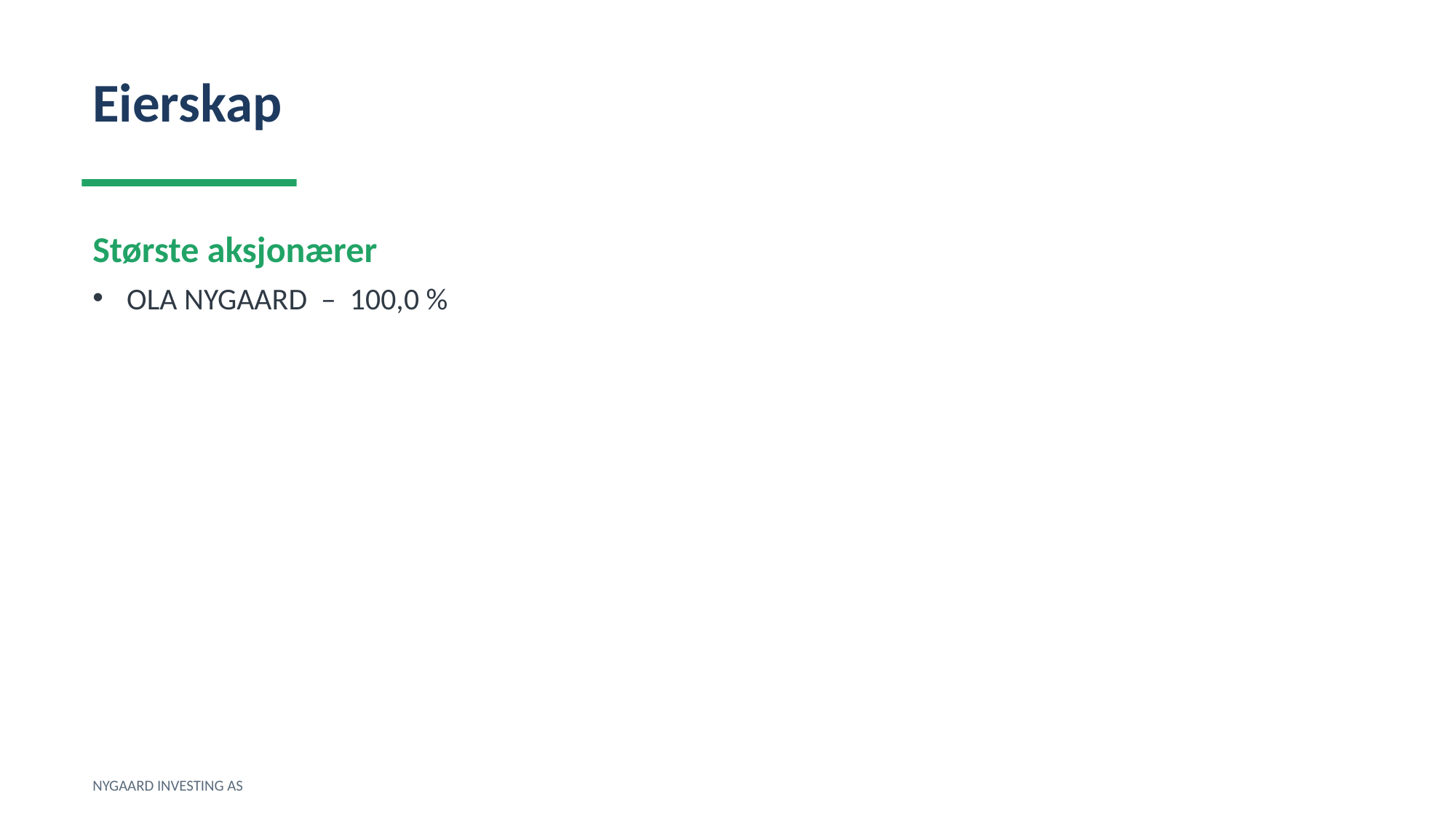

Eierskap

Største aksjonærer
OLA NYGAARD  –  100,0 %
NYGAARD INVESTING AS